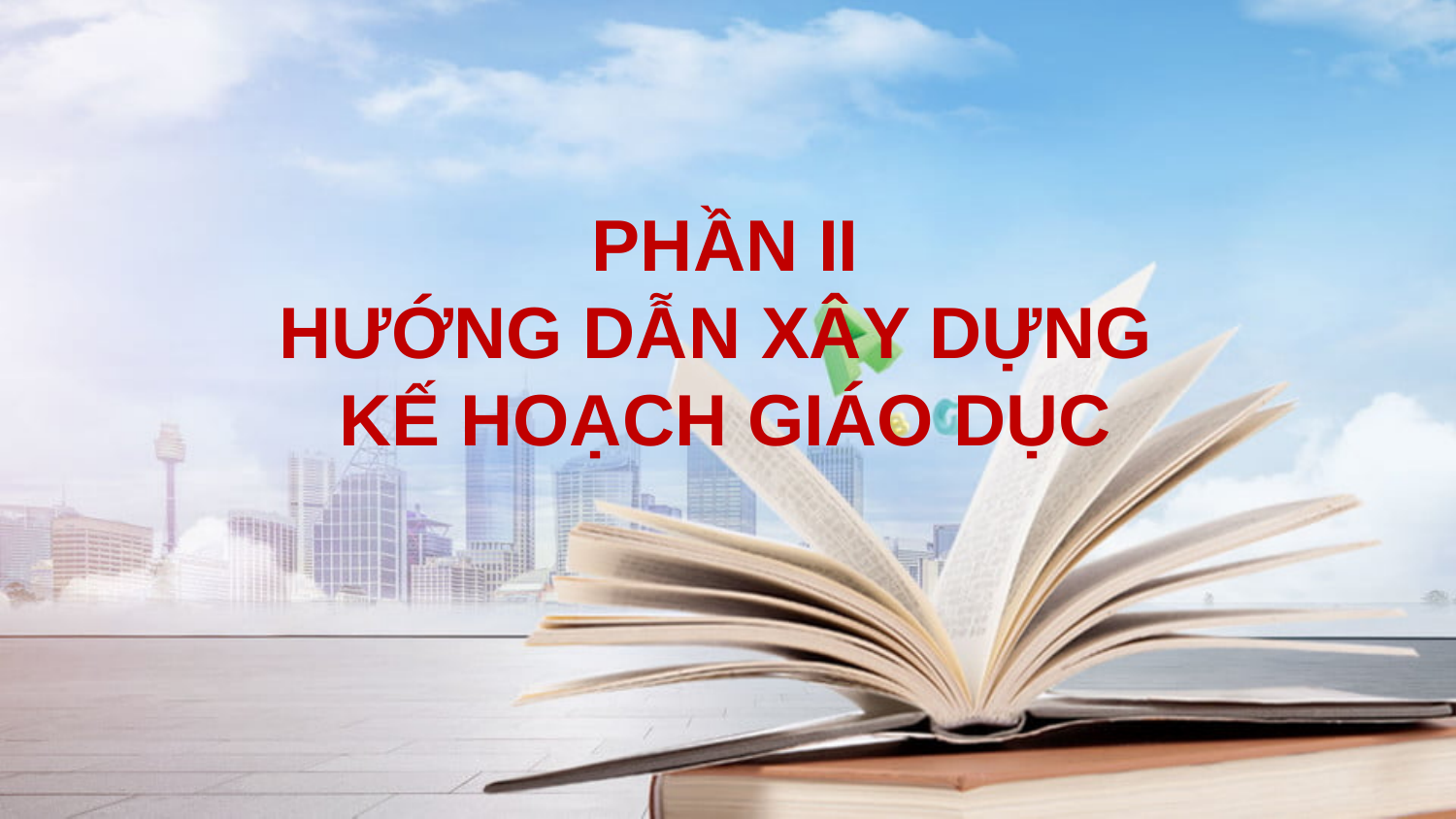

PHẦN II
HƯỚNG DẪN XÂY DỰNG
KẾ HOẠCH GIÁO DỤC